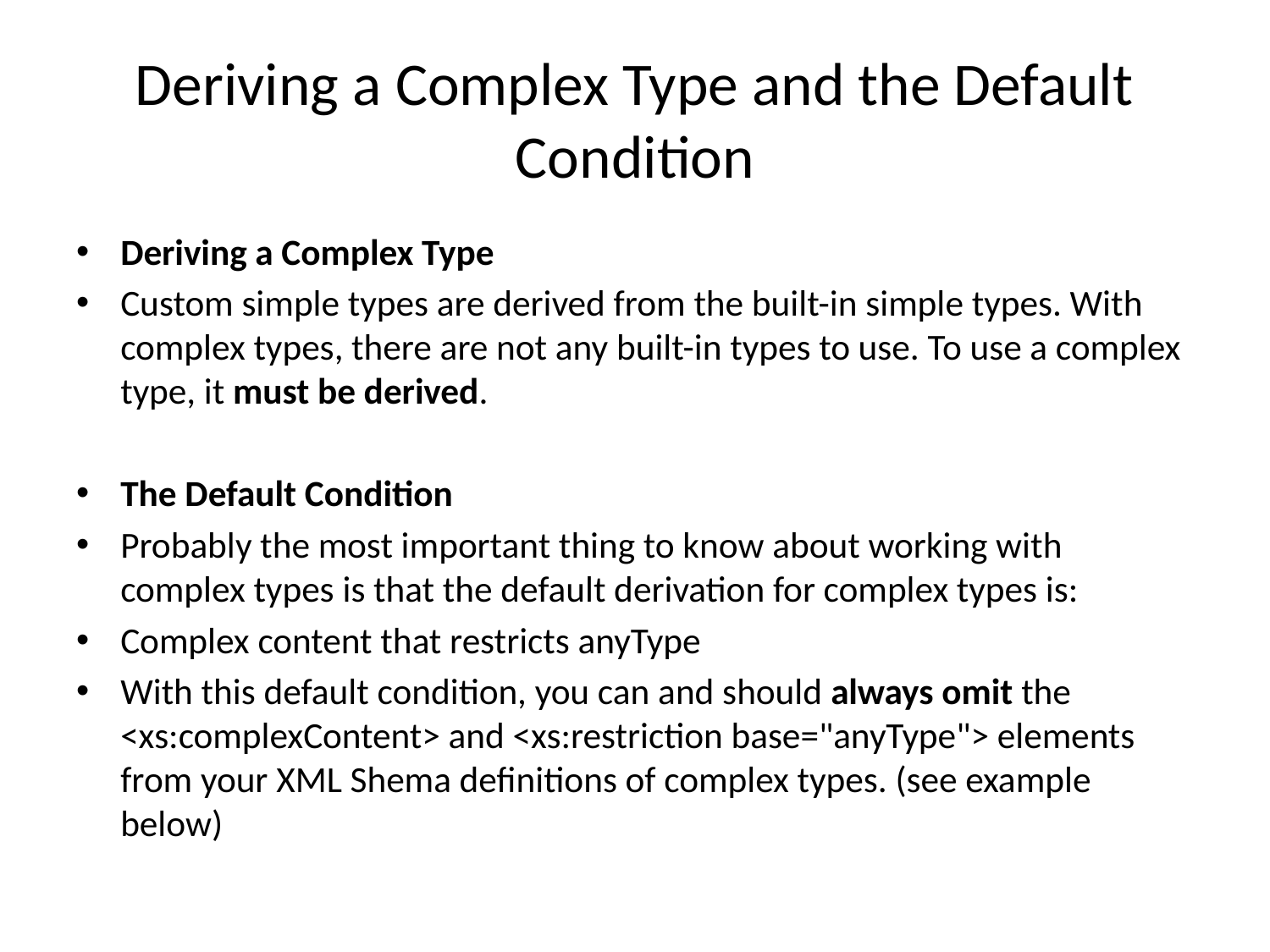

# Deriving a Complex Type and the Default Condition
Deriving a Complex Type
Custom simple types are derived from the built-in simple types. With complex types, there are not any built-in types to use. To use a complex type, it must be derived.

The Default Condition
Probably the most important thing to know about working with complex types is that the default derivation for complex types is:
Complex content that restricts anyType
With this default condition, you can and should always omit the <xs:complexContent> and <xs:restriction base="anyType"> elements from your XML Shema definitions of complex types. (see example below)